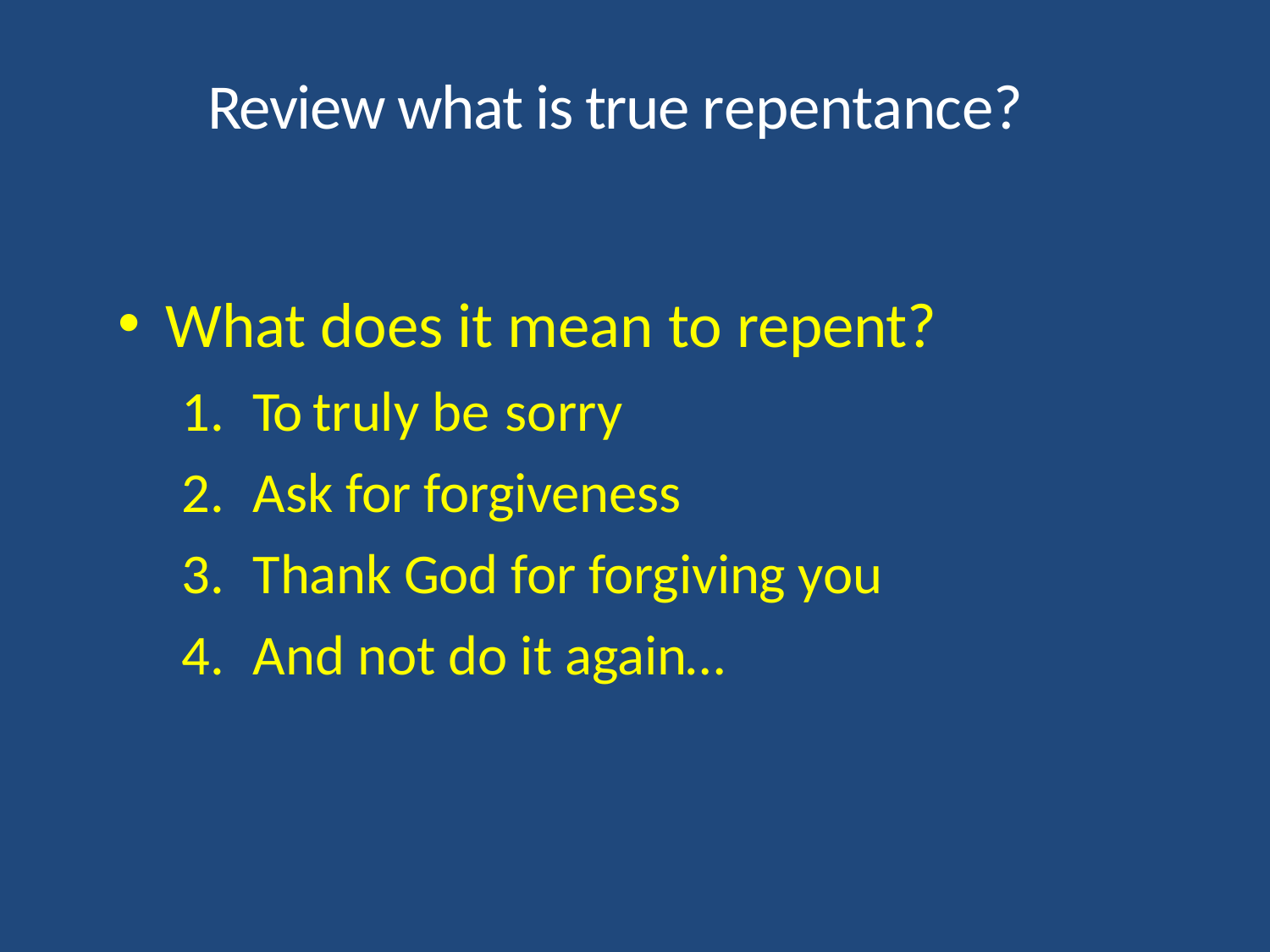

# Review what is true repentance?
What does it mean to repent?
To truly be sorry
Ask for forgiveness
Thank God for forgiving you
And not do it again…